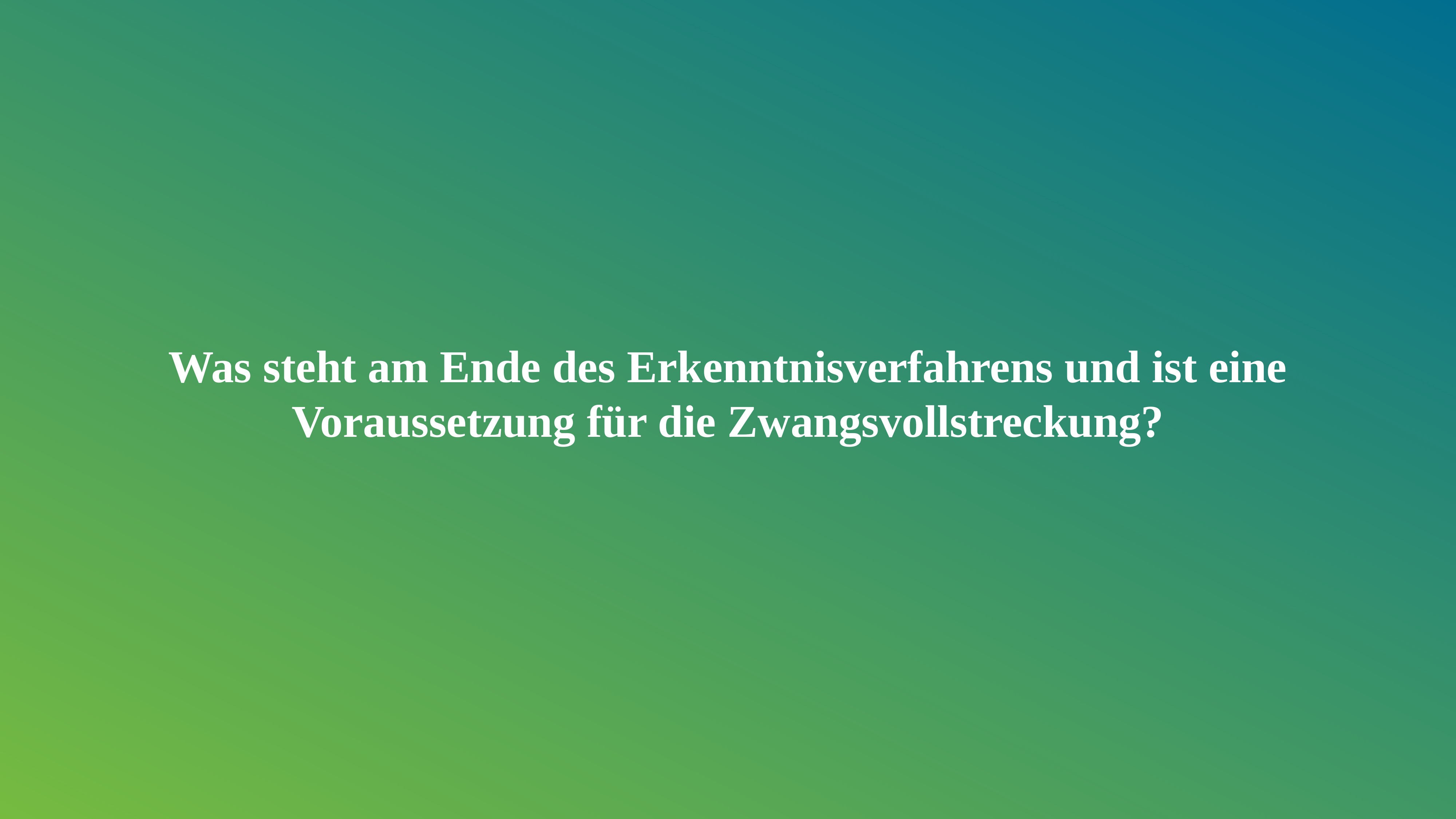

Was steht am Ende des Erkenntnisverfahrens und ist eine Voraussetzung für die Zwangsvollstreckung?